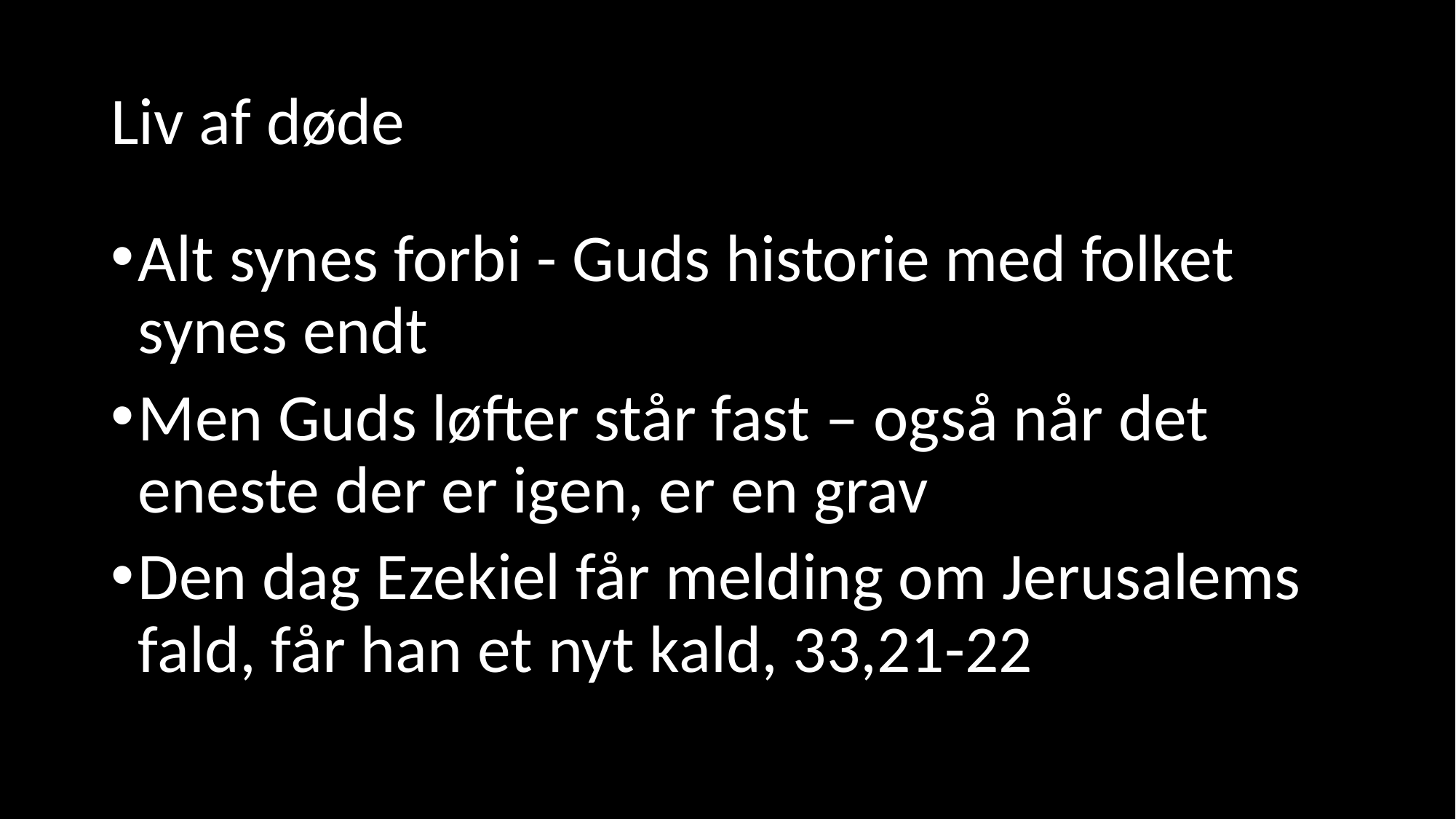

# Liv af døde
Alt synes forbi - Guds historie med folket synes endt
Men Guds løfter står fast – også når det eneste der er igen, er en grav
Den dag Ezekiel får melding om Jerusalems fald, får han et nyt kald, 33,21-22